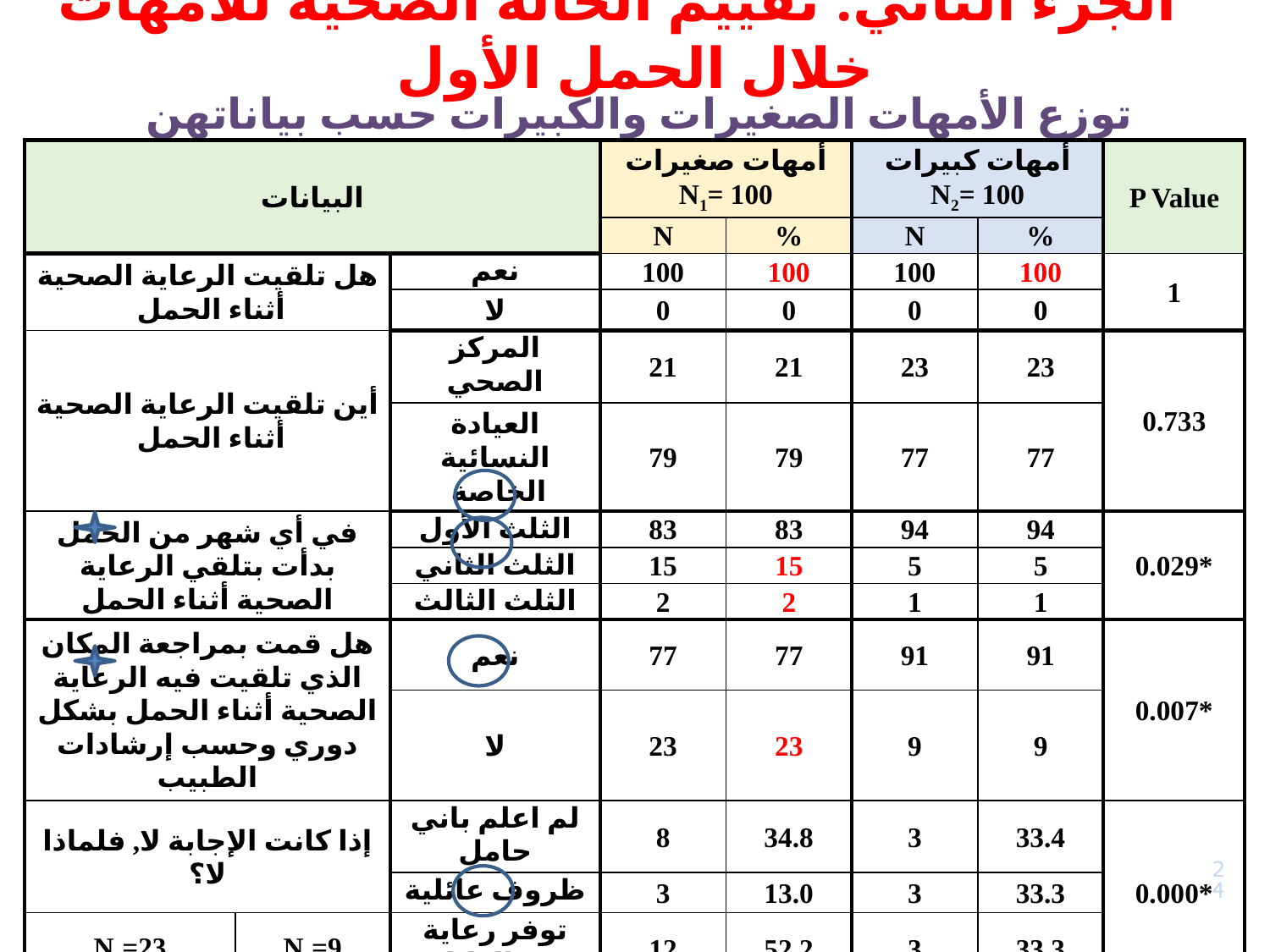

الجزء الثاني: تقييم الحالة الصحية للأمهات خلال الحمل الأول

توزع الأمهات الصغيرات والكبيرات حسب بياناتهن الصحية والعلاقة بينهما
| البيانات |  |  | أمهات صغيرات N1= 100 |  | أمهات كبيرات N2= 100 |  | P Value |
| --- | --- | --- | --- | --- | --- | --- | --- |
|  |  |  | N | % | N | % |  |
| هل تلقيت الرعاية الصحية أثناء الحمل |  | نعم | 100 | 100 | 100 | 100 | 1 |
|  |  | لا | 0 | 0 | 0 | 0 |  |
| أين تلقيت الرعاية الصحية أثناء الحمل |  | المركز الصحي | 21 | 21 | 23 | 23 | 0.733 |
|  |  | العيادة النسائية الخاصة | 79 | 79 | 77 | 77 |  |
| في أي شهر من الحمل بدأت بتلقي الرعاية الصحية أثناء الحمل |  | الثلث الأول | 83 | 83 | 94 | 94 | 0.029\* |
|  |  | الثلث الثاني | 15 | 15 | 5 | 5 |  |
|  |  | الثلث الثالث | 2 | 2 | 1 | 1 |  |
| هل قمت بمراجعة المكان الذي تلقيت فيه الرعاية الصحية أثناء الحمل بشكل دوري وحسب إرشادات الطبيب |  | نعم | 77 | 77 | 91 | 91 | 0.007\* |
|  |  | لا | 23 | 23 | 9 | 9 |  |
| إذا كانت الإجابة لا, فلماذا لا؟ |  | لم اعلم باني حامل | 8 | 34.8 | 3 | 33.4 | 0.000\* |
|  |  | ظروف عائلية | 3 | 13.0 | 3 | 33.3 |  |
| N1=23 | N2=9 | توفر رعاية من العائلة | 12 | 52.2 | 3 | 33.3 |  |
| هل عانيت من أي مضاعفات خلال الحمل والولادة |  | نعم | 78 | 78 | 67 | 67 | 0.082 |
|  |  | لا | 22 | 22 | 33 | 33 |  |

24